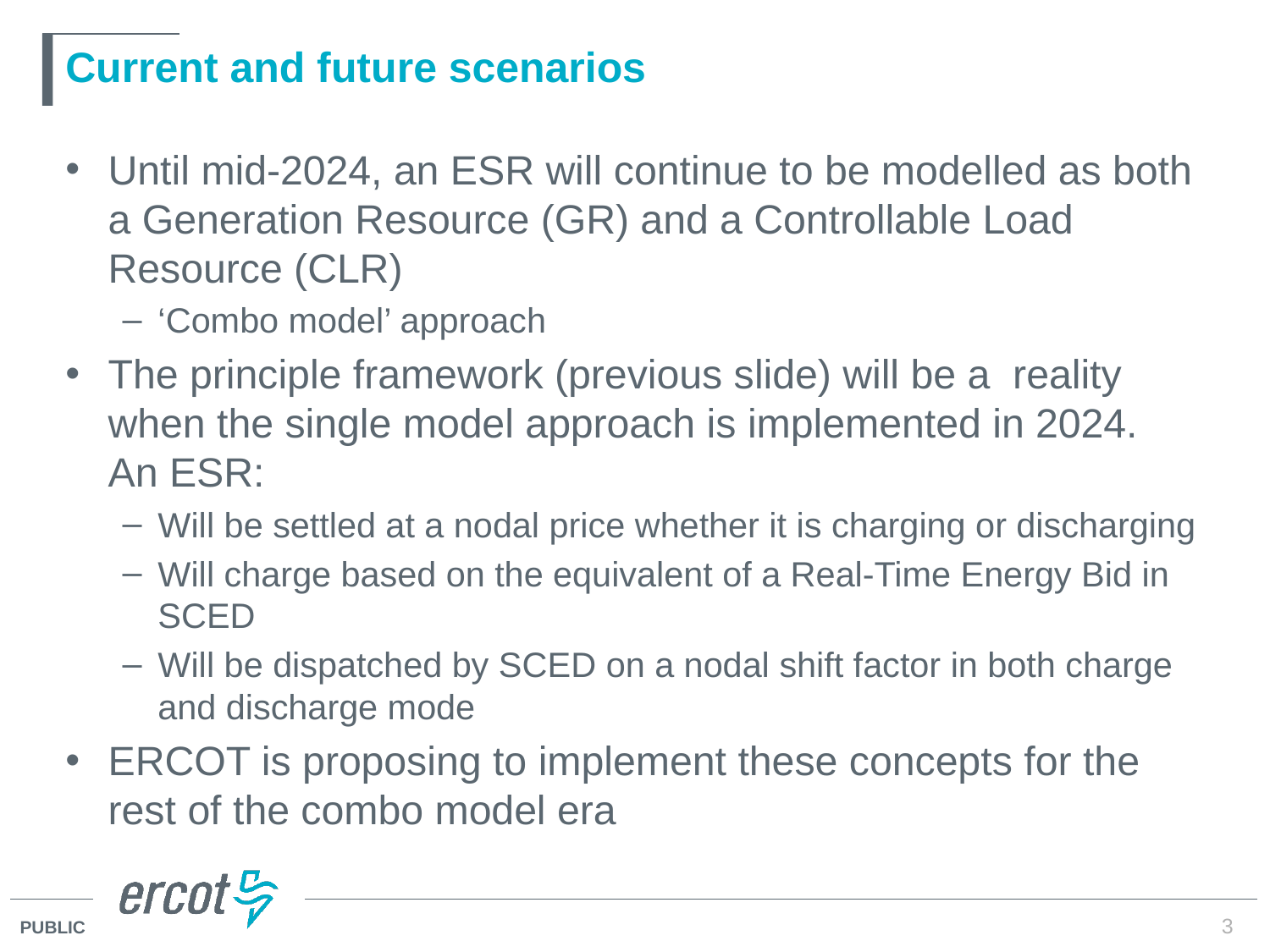

# Current and future scenarios
Until mid-2024, an ESR will continue to be modelled as both a Generation Resource (GR) and a Controllable Load Resource (CLR)
‘Combo model’ approach
The principle framework (previous slide) will be a  reality when the single model approach is implemented in 2024.  An ESR:
Will be settled at a nodal price whether it is charging or discharging
Will charge based on the equivalent of a Real-Time Energy Bid in SCED
Will be dispatched by SCED on a nodal shift factor in both charge and discharge mode
ERCOT is proposing to implement these concepts for the rest of the combo model era
3